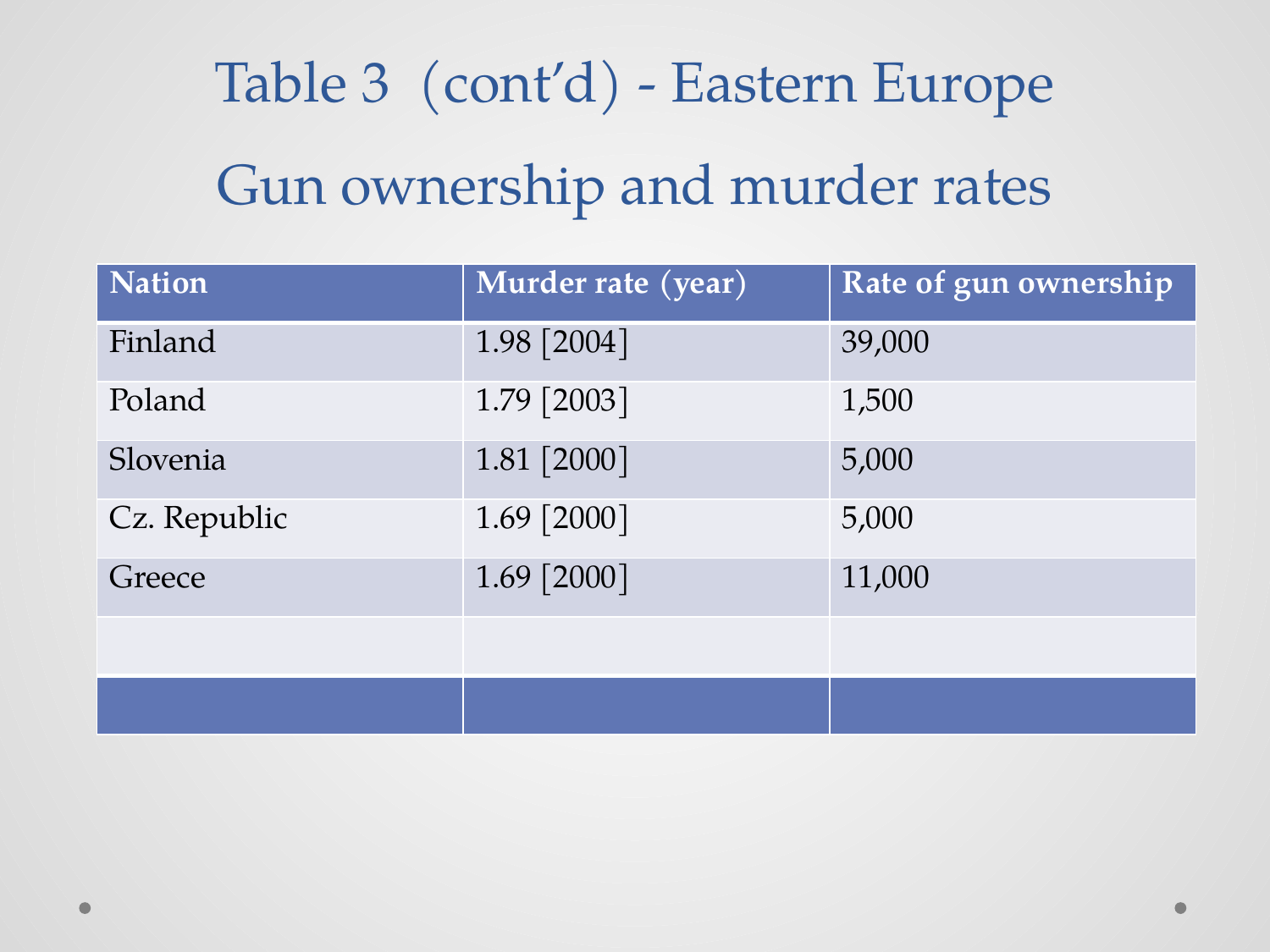

# Table 3  (cont’d) - Eastern Europe Gun ownership and murder rates
| Nation | Murder rate (year) | Rate of gun ownership |
| --- | --- | --- |
| Finland | 1.98 [2004] | 39,000 |
| Poland | 1.79 [2003] | 1,500 |
| Slovenia | 1.81 [2000] | 5,000 |
| Cz. Republic | 1.69 [2000] | 5,000 |
| Greece | 1.69 [2000] | 11,000 |
|  |  |  |
|  |  |  |